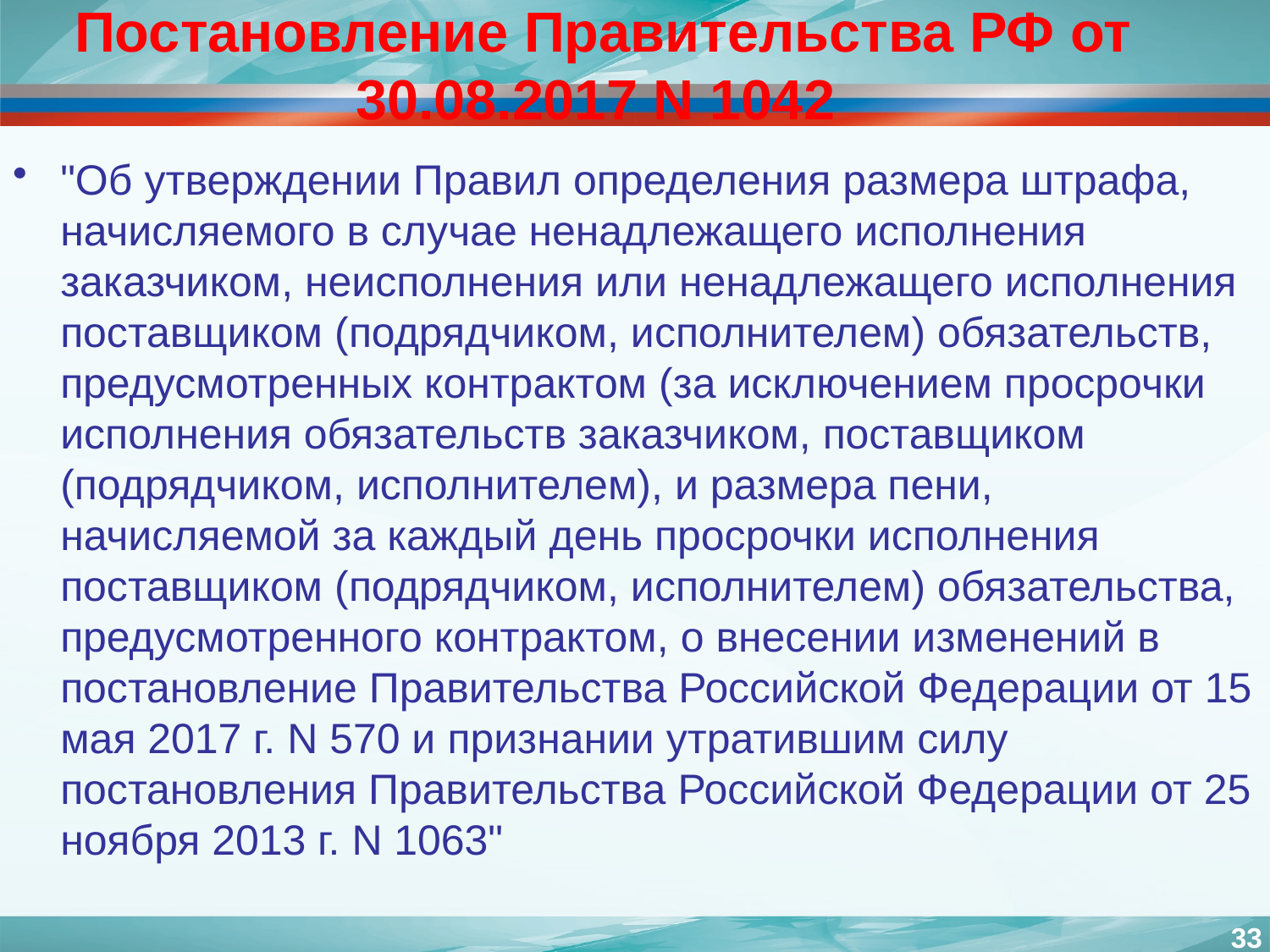

# Постановление Правительства РФ от 30.08.2017 N 1042
"Об утверждении Правил определения размера штрафа, начисляемого в случае ненадлежащего исполнения заказчиком, неисполнения или ненадлежащего исполнения поставщиком (подрядчиком, исполнителем) обязательств, предусмотренных контрактом (за исключением просрочки исполнения обязательств заказчиком, поставщиком (подрядчиком, исполнителем), и размера пени, начисляемой за каждый день просрочки исполнения поставщиком (подрядчиком, исполнителем) обязательства, предусмотренного контрактом, о внесении изменений в постановление Правительства Российской Федерации от 15 мая 2017 г. N 570 и признании утратившим силу постановления Правительства Российской Федерации от 25 ноября 2013 г. N 1063"

33